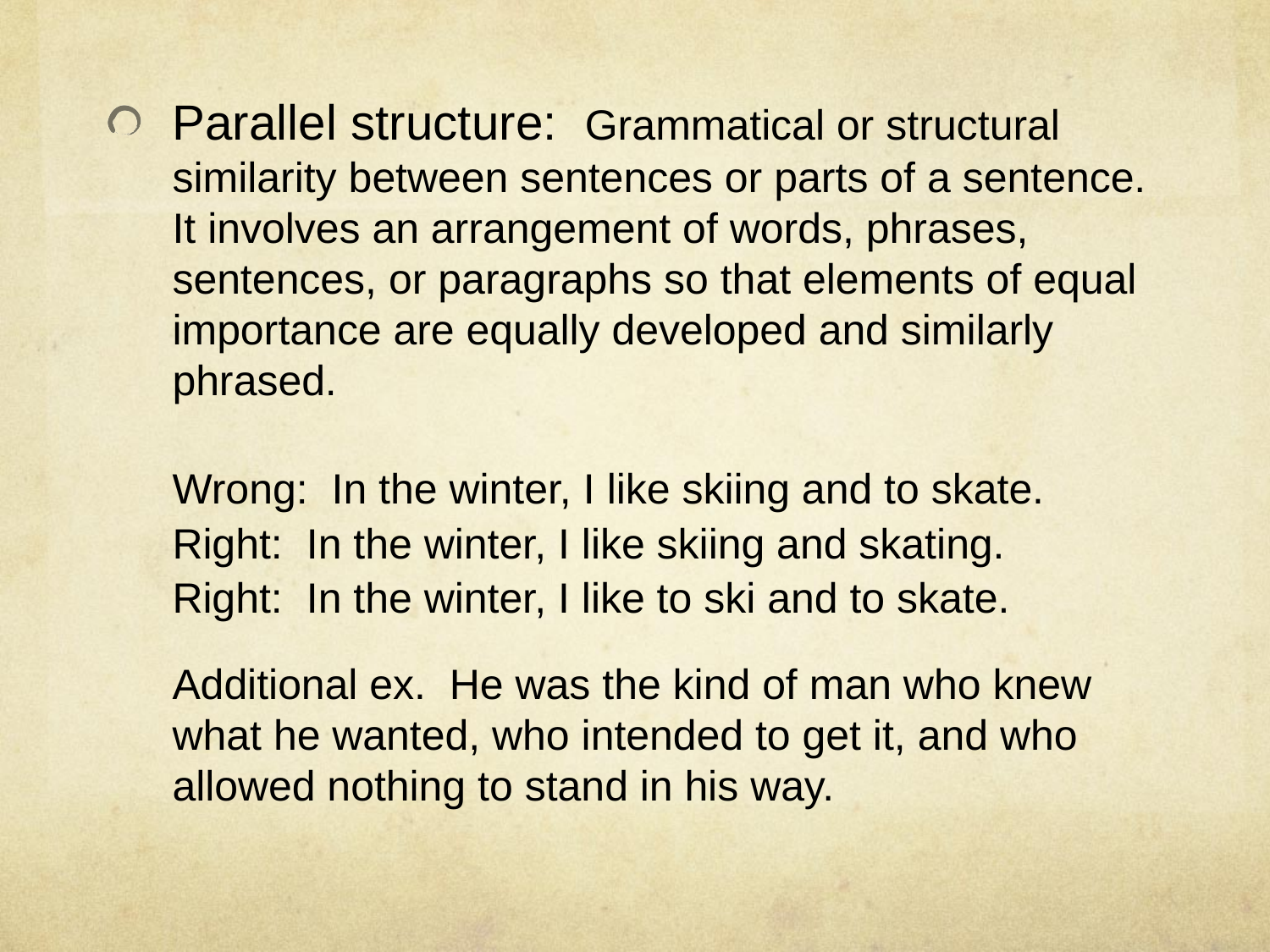

Parallel structure:  Grammatical or structural similarity between sentences or parts of a sentence.  It involves an arrangement of words, phrases, sentences, or paragraphs so that elements of equal importance are equally developed and similarly phrased.

	Wrong:  In the winter, I like skiing and to skate.
	Right:  In the winter, I like skiing and skating.
	Right:  In the winter, I like to ski and to skate.
	Additional ex.  He was the kind of man who knew what he wanted, who intended to get it, and who allowed nothing to stand in his way.